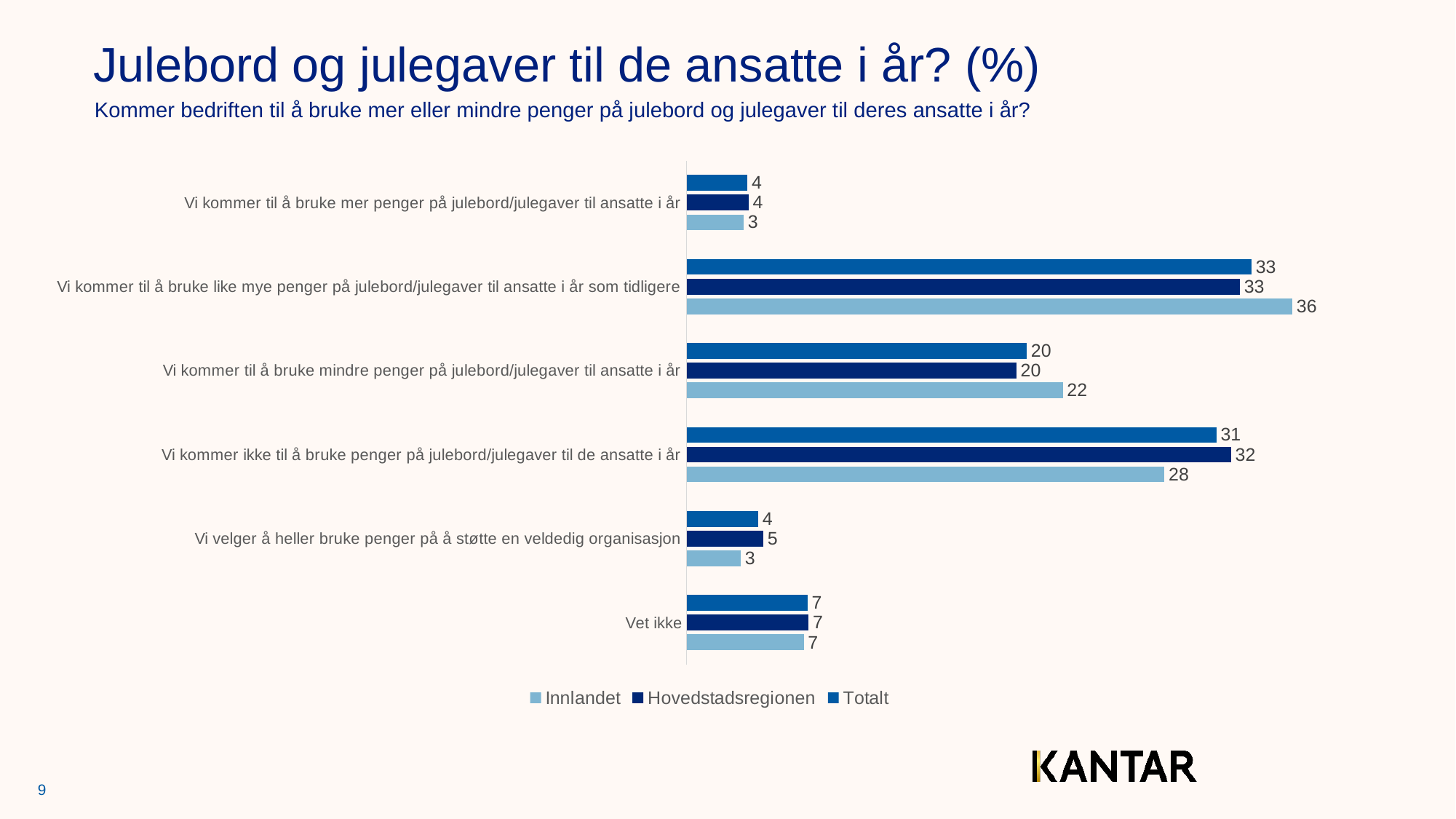

# Julebord og julegaver til de ansatte i år? (%)
Kommer bedriften til å bruke mer eller mindre penger på julebord og julegaver til deres ansatte i år?

### Chart

| Category | Totalt | Hovedstadsregionen | Innlandet |
|---|---|---|---|
| Vi kommer til å bruke mer penger på julebord/julegaver til ansatte i år | 3.607349328603731 | 3.670876979913254 | 3.3836487064475227 |
| Vi kommer til å bruke like mye penger på julebord/julegaver til ansatte i år som tidligere | 33.45858398942516 | 32.7719109108457 | 35.87657350627267 |
| Vi kommer til å bruke mindre penger på julebord/julegaver til ansatte i år | 20.146064222893827 | 19.538489367133124 | 22.28552429167699 |
| Vi kommer ikke til å bruke penger på julebord/julegaver til de ansatte i år | 31.38097612005642 | 32.253098069132555 | 28.30996344159427 |
| Vi velger å heller bruke penger på å støtte en veldedig organisasjon | 4.245109597870799 | 4.540467739141933 | 3.205061703775475 |
| Vet ikke | 7.161916741148715 | 7.225156933833072 | 6.939228350233215 |
9